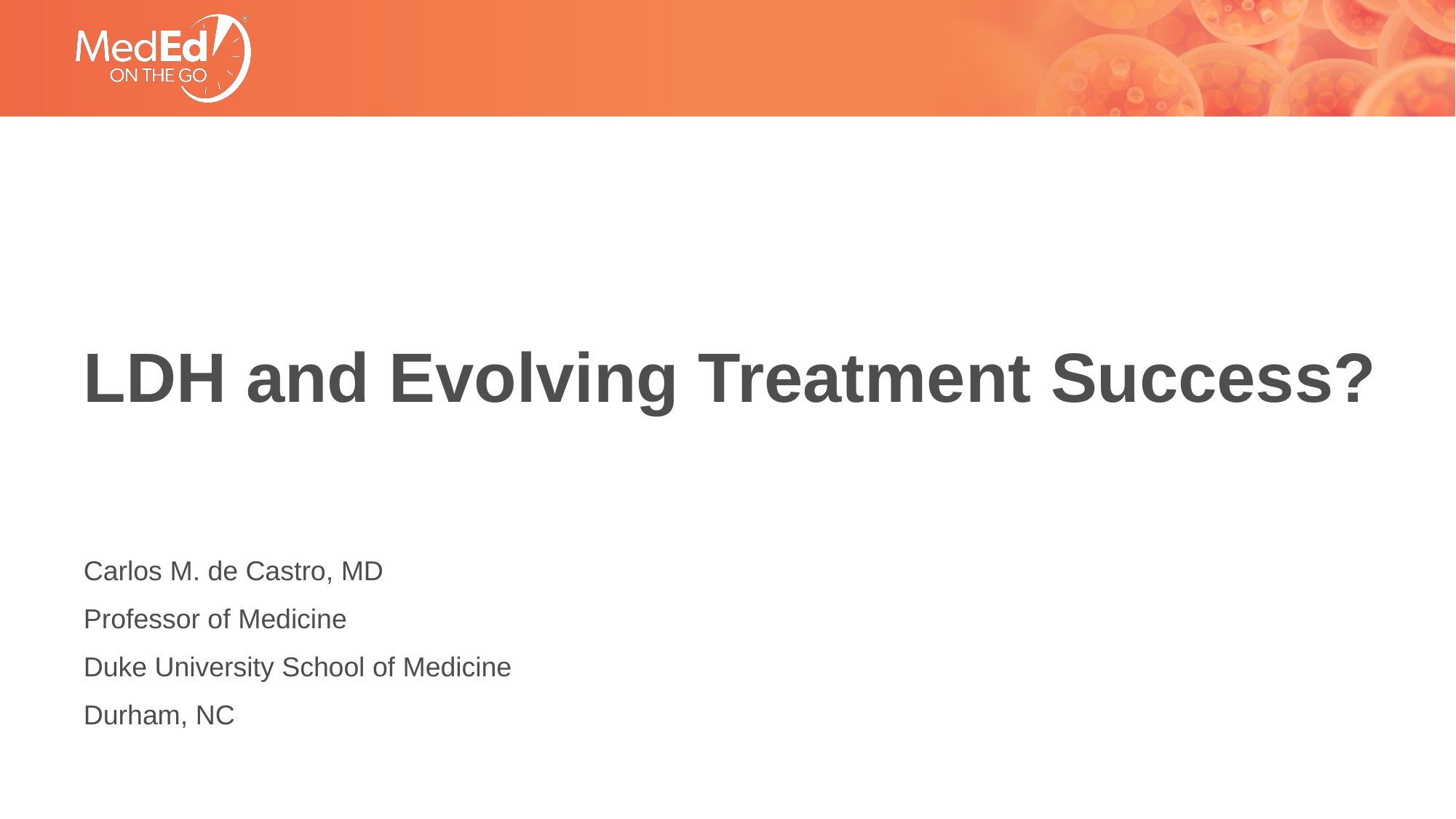

# LDH and Evolving Treatment Success?
Carlos M. de Castro, MD
Professor of Medicine
Duke University School of Medicine
Durham, NC